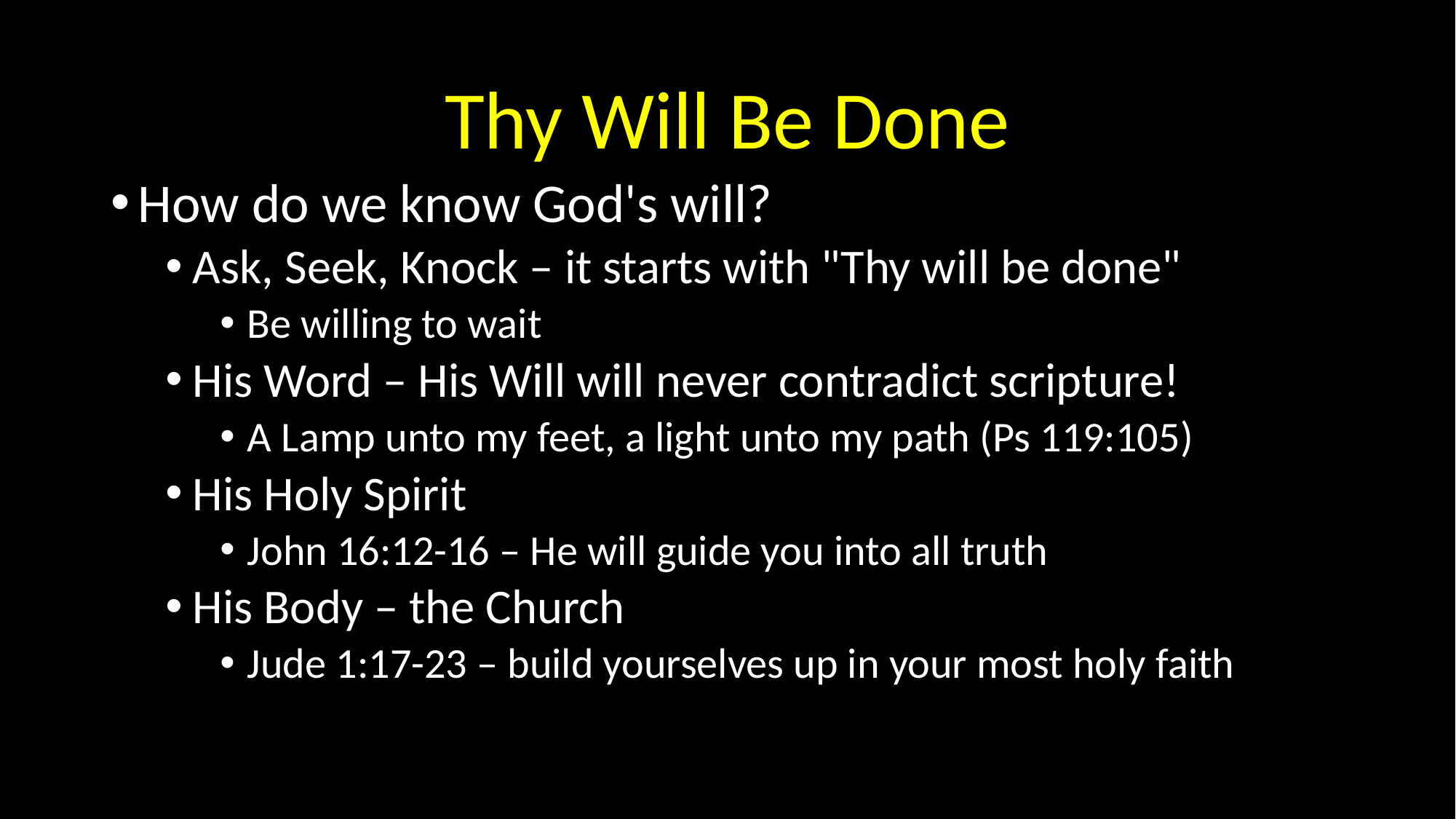

# Thy Will Be Done
How do we know God's will?
Ask, Seek, Knock – it starts with "Thy will be done"
Be willing to wait
His Word – His Will will never contradict scripture!
A Lamp unto my feet, a light unto my path (Ps 119:105)
His Holy Spirit
John 16:12-16 – He will guide you into all truth
His Body – the Church
Jude 1:17-23 – build yourselves up in your most holy faith